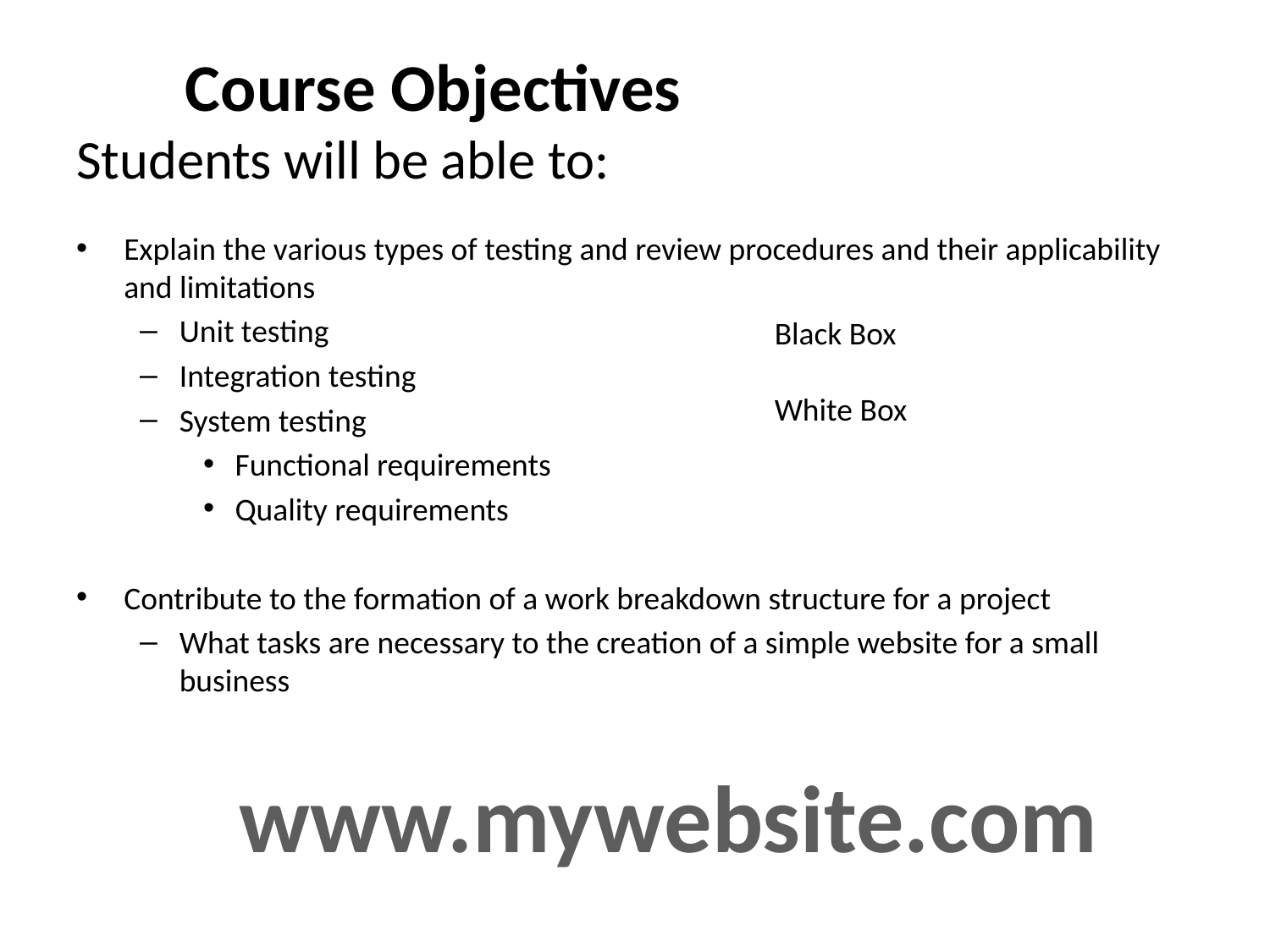

# Course Objectives Students will be able to:
Explain the various types of testing and review procedures and their applicability and limitations
Unit testing
Integration testing
System testing
Functional requirements
Quality requirements

Contribute to the formation of a work breakdown structure for a project
What tasks are necessary to the creation of a simple website for a small business
Black Box

White Box
www.mywebsite.com